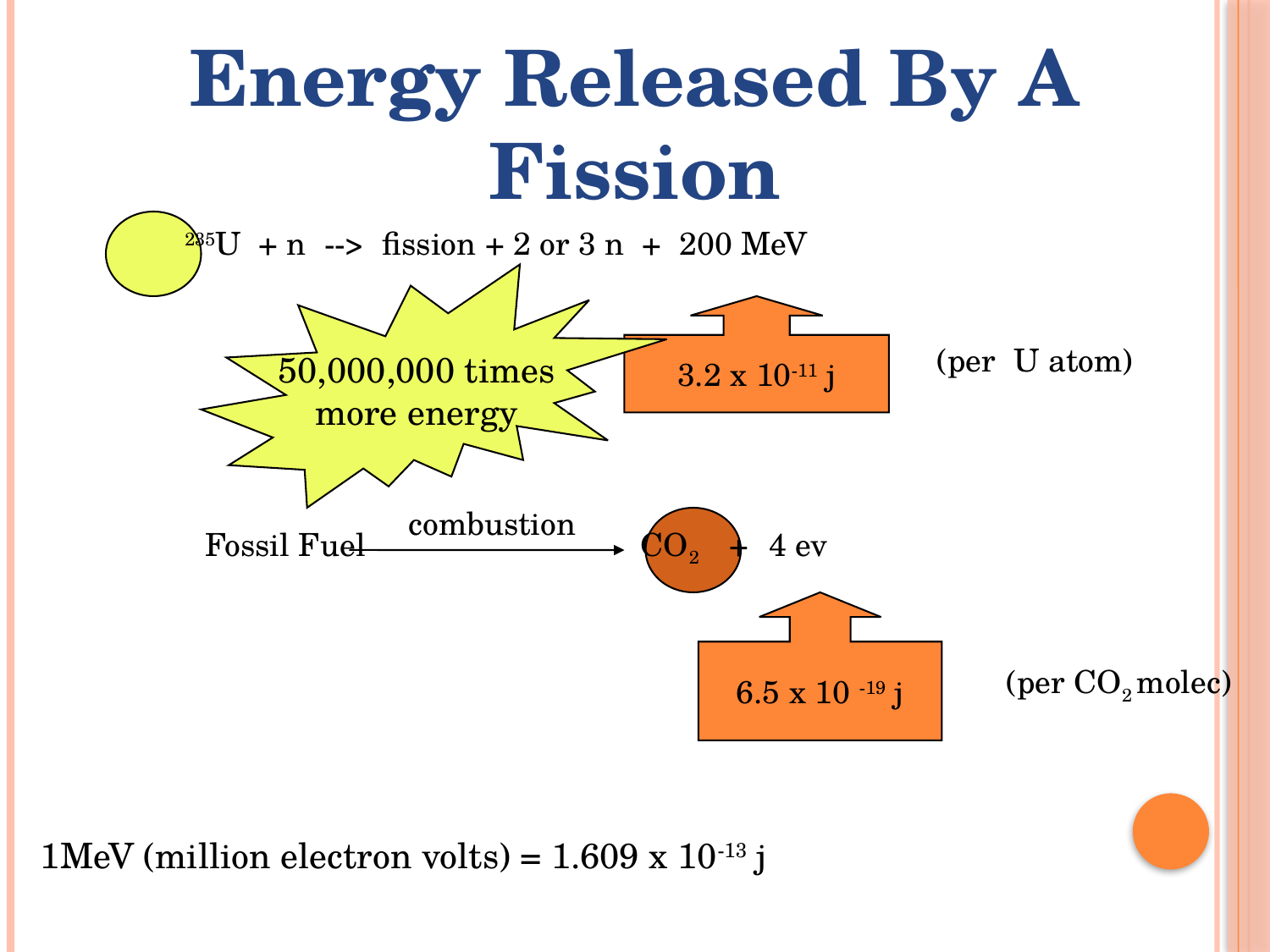

Energy Released By A Fission

235U  + n  -->  fission + 2 or 3 n  +  200 MeV
50,000,000 times
more energy

3.2 x 10-11 j

(per  U atom)
combustion

Fossil Fuel                               CO2      +    4 ev

6.5 x 10 -19 j
(per CO2 molec)
1MeV (million electron volts) = 1.609 x 10-13 j